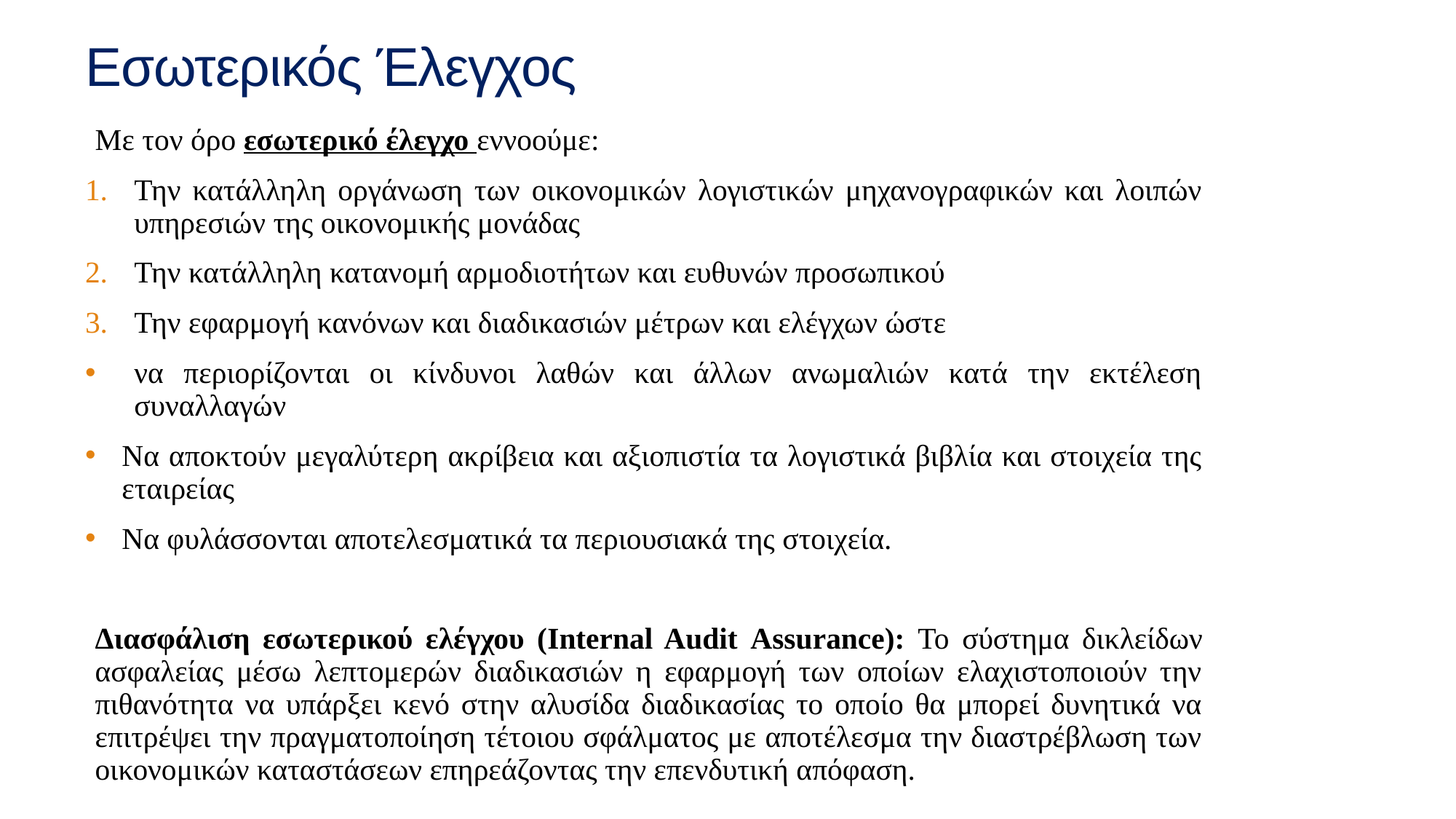

# Εσωτερικός Έλεγχος
Με τον όρο εσωτερικό έλεγχο εννοούμε:
Την κατάλληλη οργάνωση των οικονομικών λογιστικών μηχανογραφικών και λοιπών υπηρεσιών της οικονομικής μονάδας
Την κατάλληλη κατανομή αρμοδιοτήτων και ευθυνών προσωπικού
Την εφαρμογή κανόνων και διαδικασιών μέτρων και ελέγχων ώστε
να περιορίζονται οι κίνδυνοι λαθών και άλλων ανωμαλιών κατά την εκτέλεση συναλλαγών
Να αποκτούν μεγαλύτερη ακρίβεια και αξιοπιστία τα λογιστικά βιβλία και στοιχεία της εταιρείας
Να φυλάσσονται αποτελεσματικά τα περιουσιακά της στοιχεία.

Διασφάλιση εσωτερικού ελέγχου (Internal Audit Assurance): Το σύστημα δικλείδων ασφαλείας μέσω λεπτομερών διαδικασιών η εφαρμογή των οποίων ελαχιστοποιούν την πιθανότητα να υπάρξει κενό στην αλυσίδα διαδικασίας το οποίο θα μπορεί δυνητικά να επιτρέψει την πραγματοποίηση τέτοιου σφάλματος με αποτέλεσμα την διαστρέβλωση των οικονομικών καταστάσεων επηρεάζοντας την επενδυτική απόφαση.